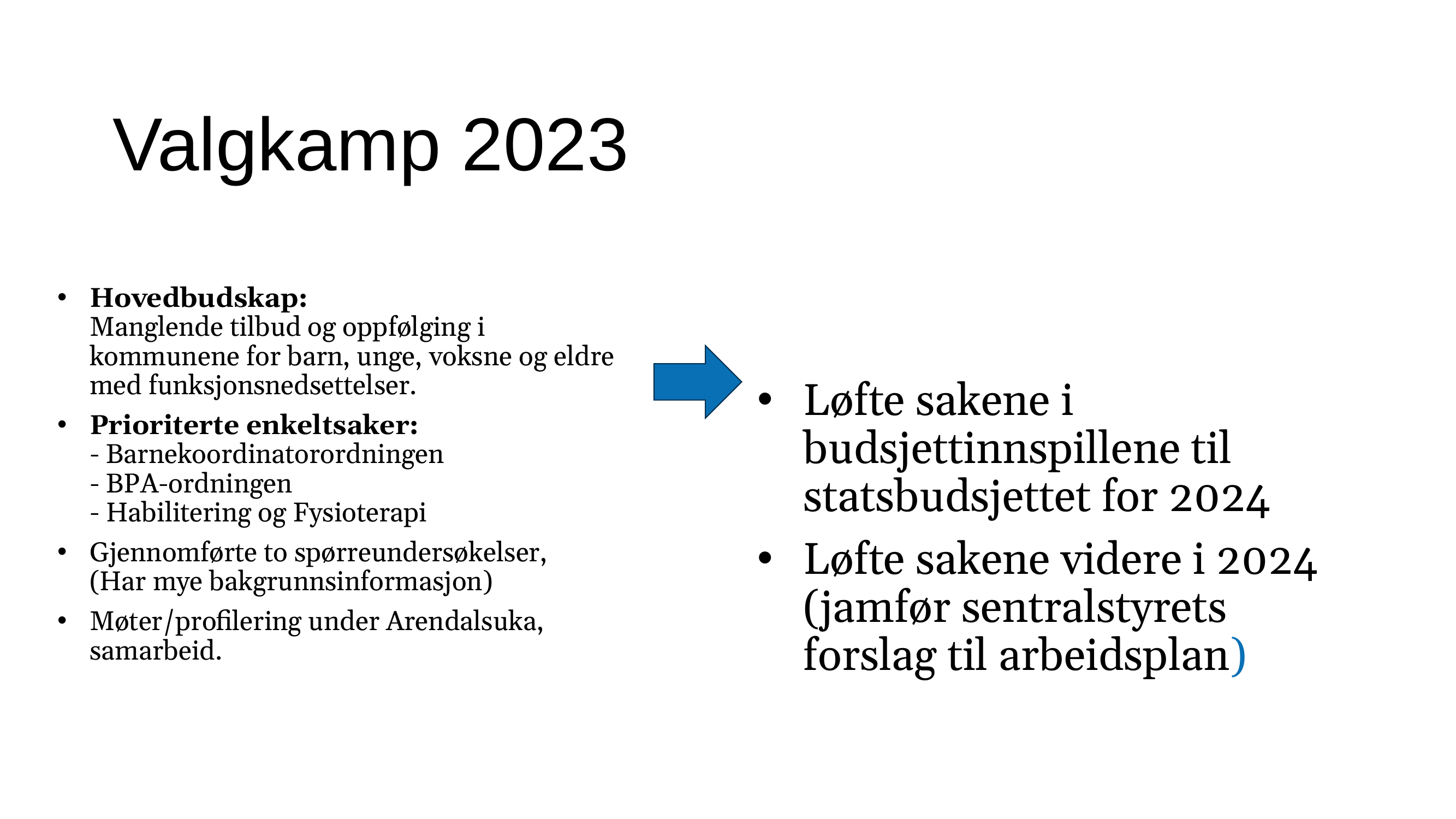

# Valgkamp 2023

Løfte sakene i budsjettinnspillene til statsbudsjettet for 2024
Løfte sakene videre i 2024
(jamfør sentralstyrets forslag til arbeidsplan)

Hovedbudskap:
Manglende tilbud og oppfølging i kommunene for barn, unge, voksne og eldre med funksjonsnedsettelser.
Prioriterte enkeltsaker:
- Barnekoordinatorordningen
- BPA-ordningen
- Habilitering og Fysioterapi
Gjennomførte to spørreundersøkelser,
(Har mye bakgrunnsinformasjon)
Møter/profilering under Arendalsuka, samarbeid.